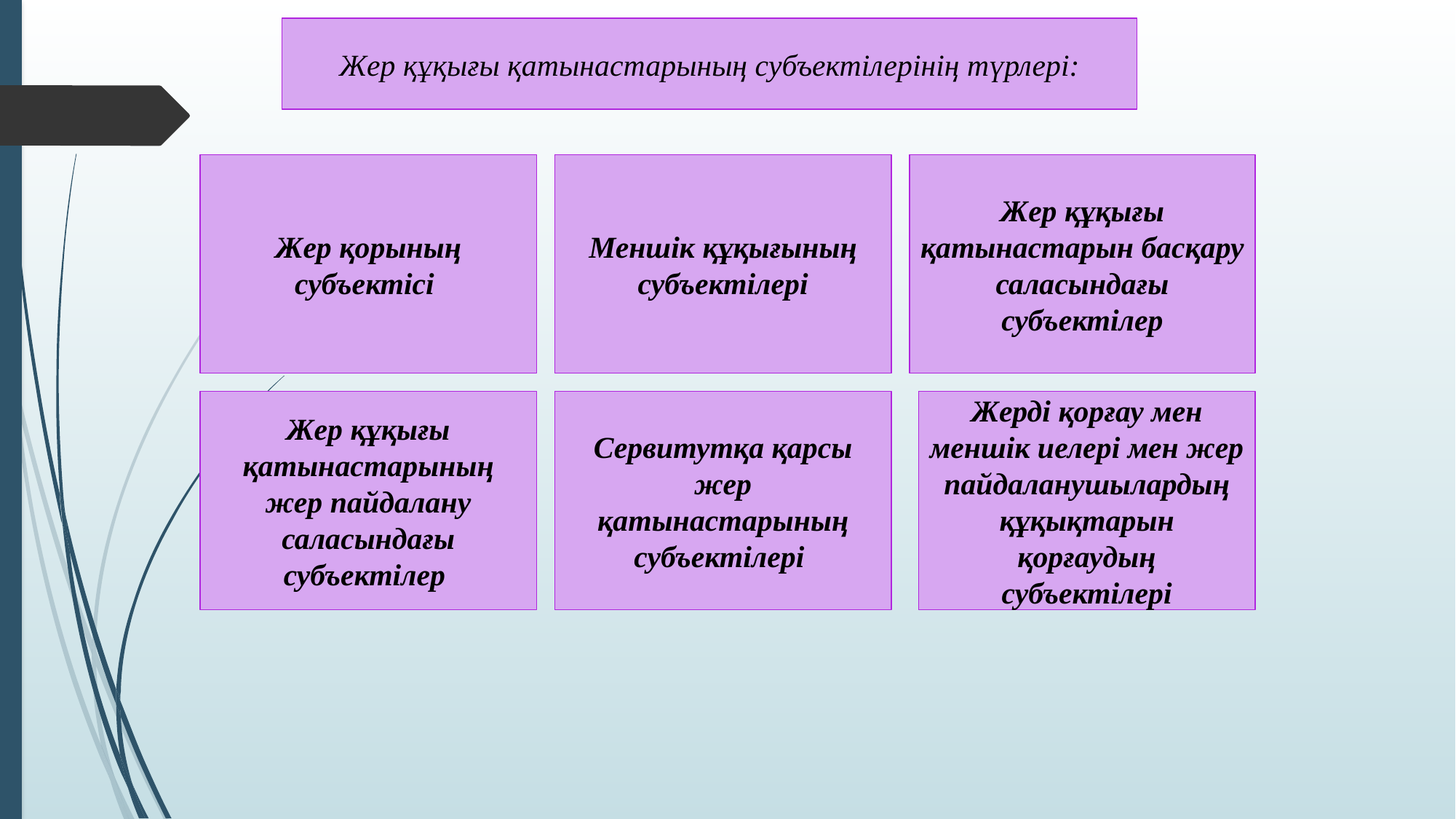

Жер құқығы қатынастарының субъектілерінің түрлері:
Жер қорының субъектісі
Меншік құқығының субъектілері
Жер құқығы қатынастарын басқару саласындағы субъектілер
Жер құқығы қатынастарының жер пайдалану саласындағы субъектілер
Сервитутқа қарсы жер қатынастарының субъектілері
Жерді қорғау мен меншік иелері мен жер пайдаланушылардың құқықтарын қорғаудың субъектілері